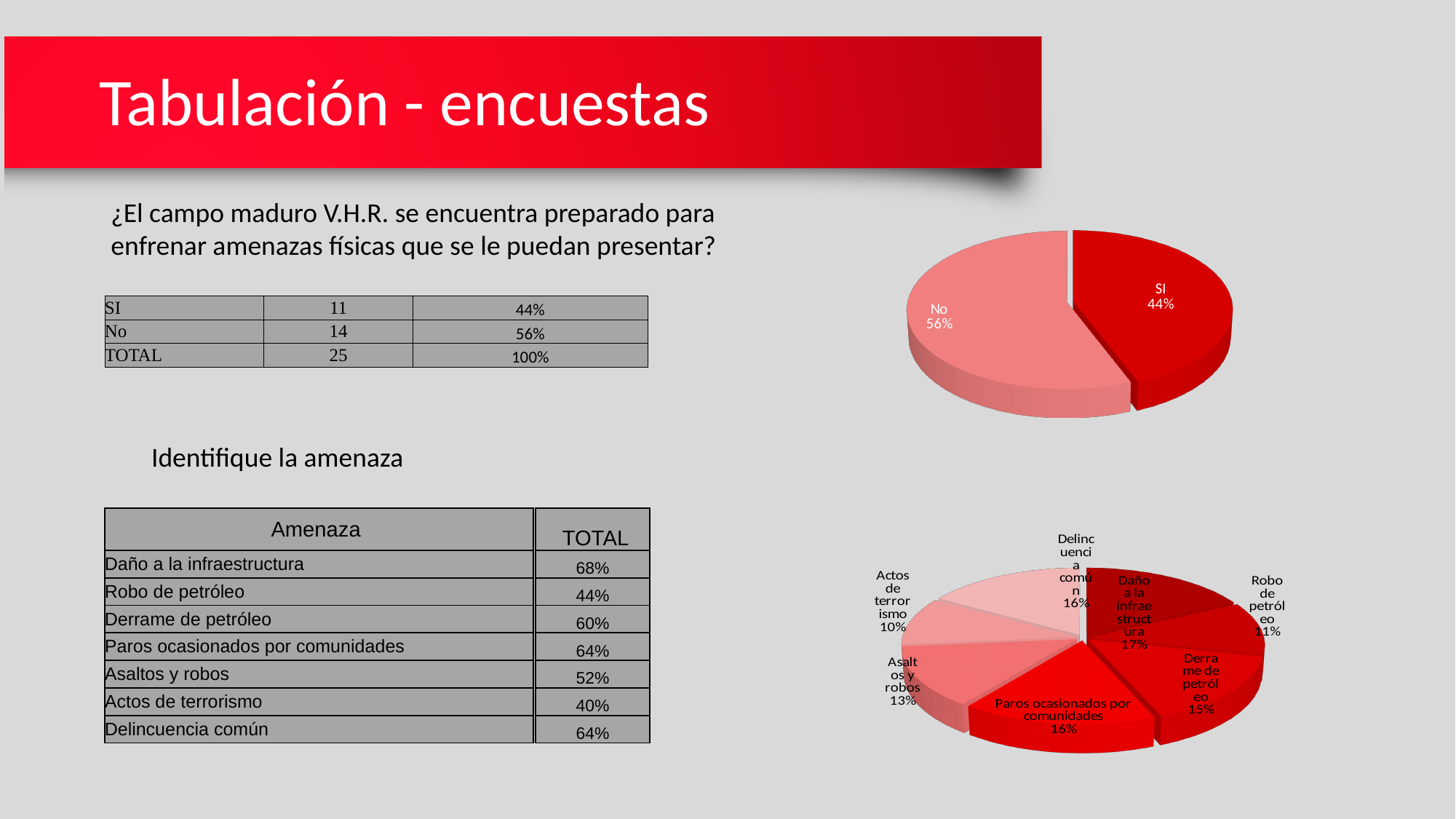

# Tabulación - encuestas
¿El campo maduro V.H.R. se encuentra preparado para enfrenar amenazas físicas que se le puedan presentar?

[unsupported chart]

| SI | 11 | 44% |
| --- | --- | --- |
| No | 14 | 56% |
| TOTAL | 25 | 100% |
Identifique la amenaza

[unsupported chart]

| Amenaza |
| --- |
| Daño a la infraestructura |
| Robo de petróleo |
| Derrame de petróleo |
| Paros ocasionados por comunidades |
| Asaltos y robos |
| Actos de terrorismo |
| Delincuencia común |
| TOTAL |
| --- |
| 68% |
| 44% |
| 60% |
| 64% |
| 52% |
| 40% |
| 64% |